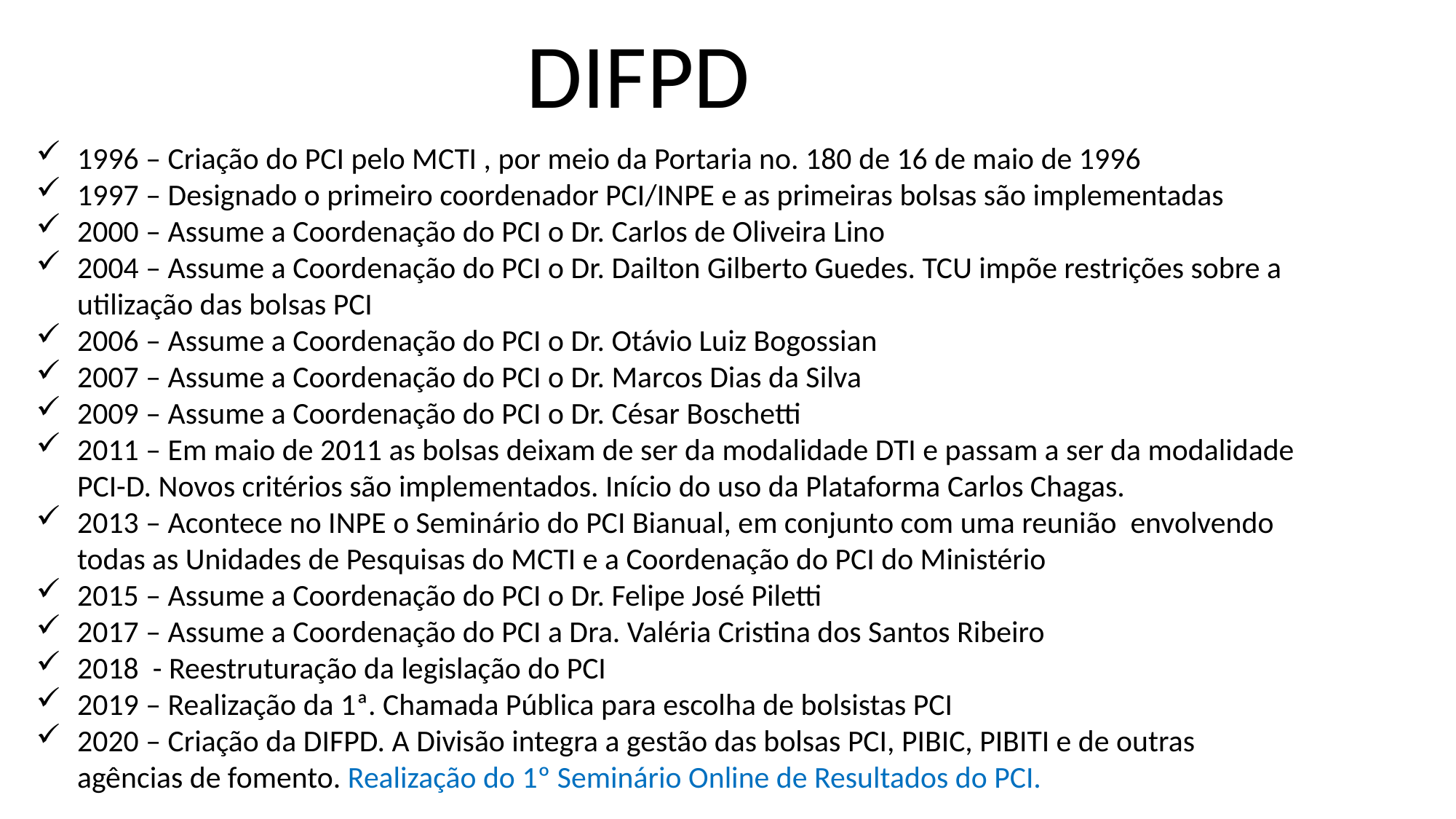

DIFPD
1996 – Criação do PCI pelo MCTI , por meio da Portaria no. 180 de 16 de maio de 1996
1997 – Designado o primeiro coordenador PCI/INPE e as primeiras bolsas são implementadas
2000 – Assume a Coordenação do PCI o Dr. Carlos de Oliveira Lino
2004 – Assume a Coordenação do PCI o Dr. Dailton Gilberto Guedes. TCU impõe restrições sobre a utilização das bolsas PCI
2006 – Assume a Coordenação do PCI o Dr. Otávio Luiz Bogossian
2007 – Assume a Coordenação do PCI o Dr. Marcos Dias da Silva
2009 – Assume a Coordenação do PCI o Dr. César Boschetti
2011 – Em maio de 2011 as bolsas deixam de ser da modalidade DTI e passam a ser da modalidade PCI-D. Novos critérios são implementados. Início do uso da Plataforma Carlos Chagas.
2013 – Acontece no INPE o Seminário do PCI Bianual, em conjunto com uma reunião  envolvendo todas as Unidades de Pesquisas do MCTI e a Coordenação do PCI do Ministério
2015 – Assume a Coordenação do PCI o Dr. Felipe José Piletti
2017 – Assume a Coordenação do PCI a Dra. Valéria Cristina dos Santos Ribeiro
2018  - Reestruturação da legislação do PCI
2019 – Realização da 1ª. Chamada Pública para escolha de bolsistas PCI
2020 – Criação da DIFPD. A Divisão integra a gestão das bolsas PCI, PIBIC, PIBITI e de outras agências de fomento. Realização do 1º Seminário Online de Resultados do PCI.